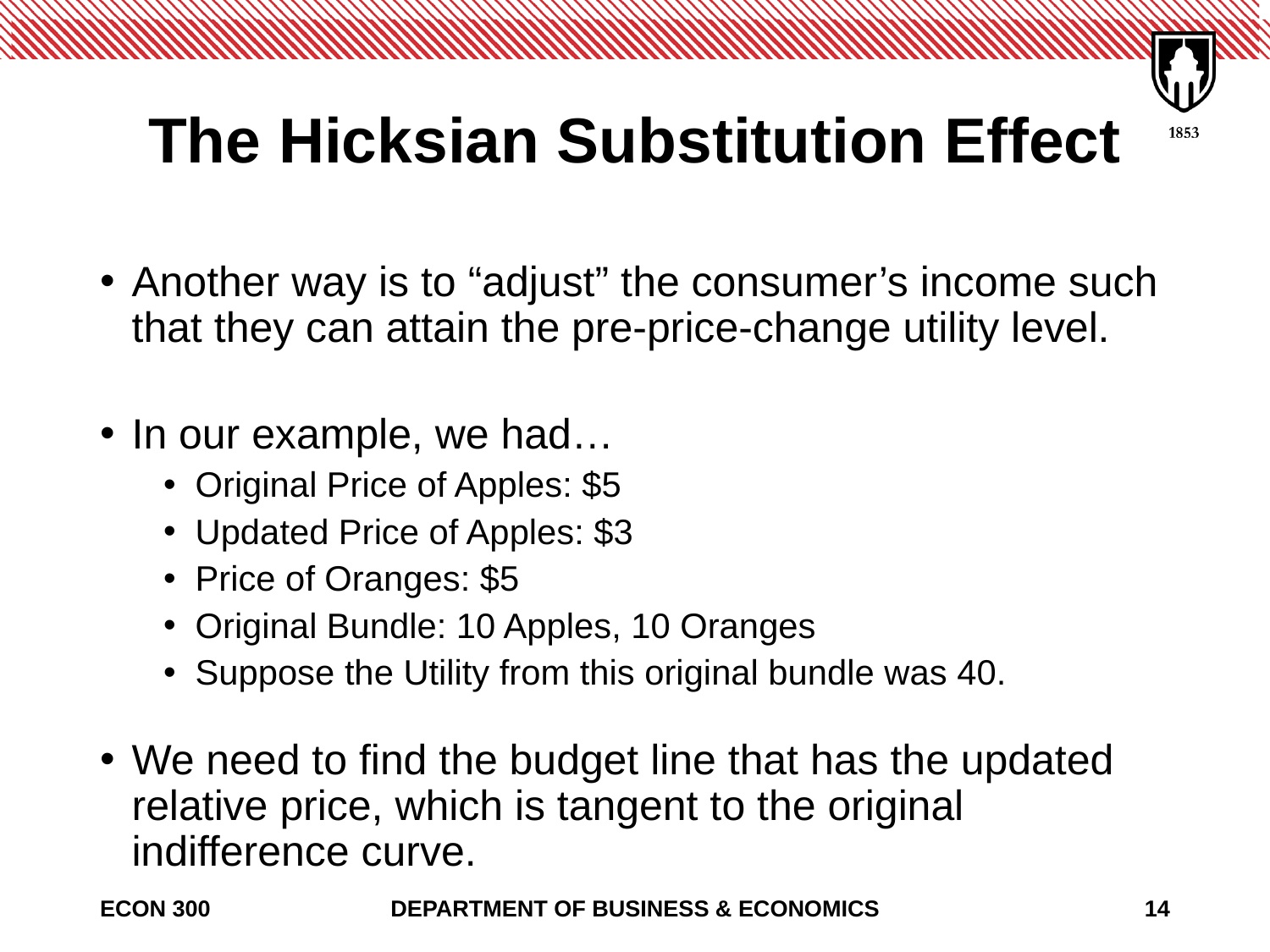

# The Hicksian Substitution Effect
Another way is to “adjust” the consumer’s income such that they can attain the pre-price-change utility level.

In our example, we had…
Original Price of Apples: $5
Updated Price of Apples: $3
Price of Oranges: $5
Original Bundle: 10 Apples, 10 Oranges
Suppose the Utility from this original bundle was 40.

We need to find the budget line that has the updated relative price, which is tangent to the original indifference curve.

ECON 300
DEPARTMENT OF BUSINESS & ECONOMICS
14